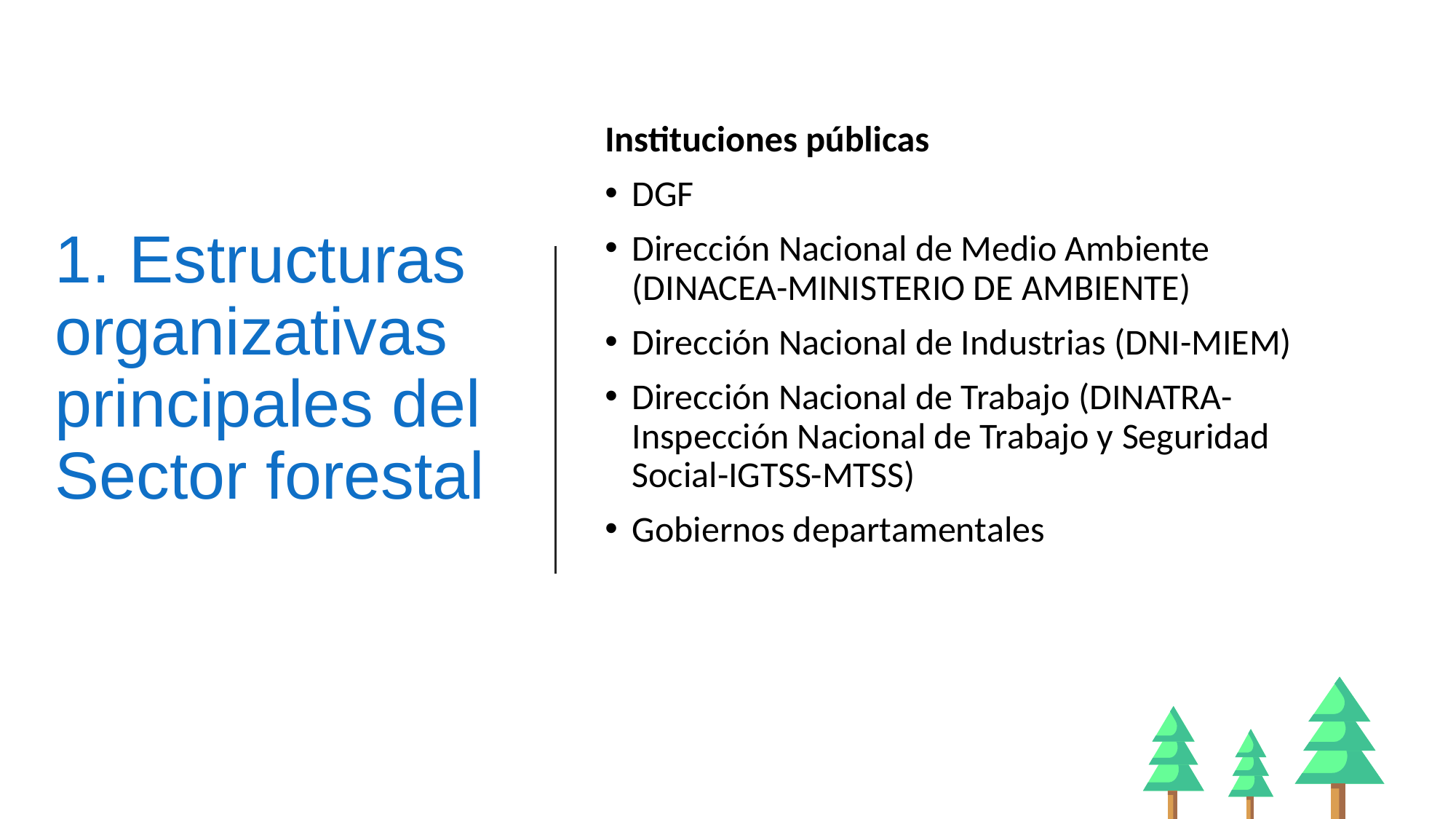

# 1. Estructuras organizativas principales del Sector forestal
Instituciones públicas
DGF
Dirección Nacional de Medio Ambiente (DINACEA-MINISTERIO DE AMBIENTE)
Dirección Nacional de Industrias (DNI-MIEM)
Dirección Nacional de Trabajo (DINATRA-Inspección Nacional de Trabajo y Seguridad Social-IGTSS-MTSS)
Gobiernos departamentales